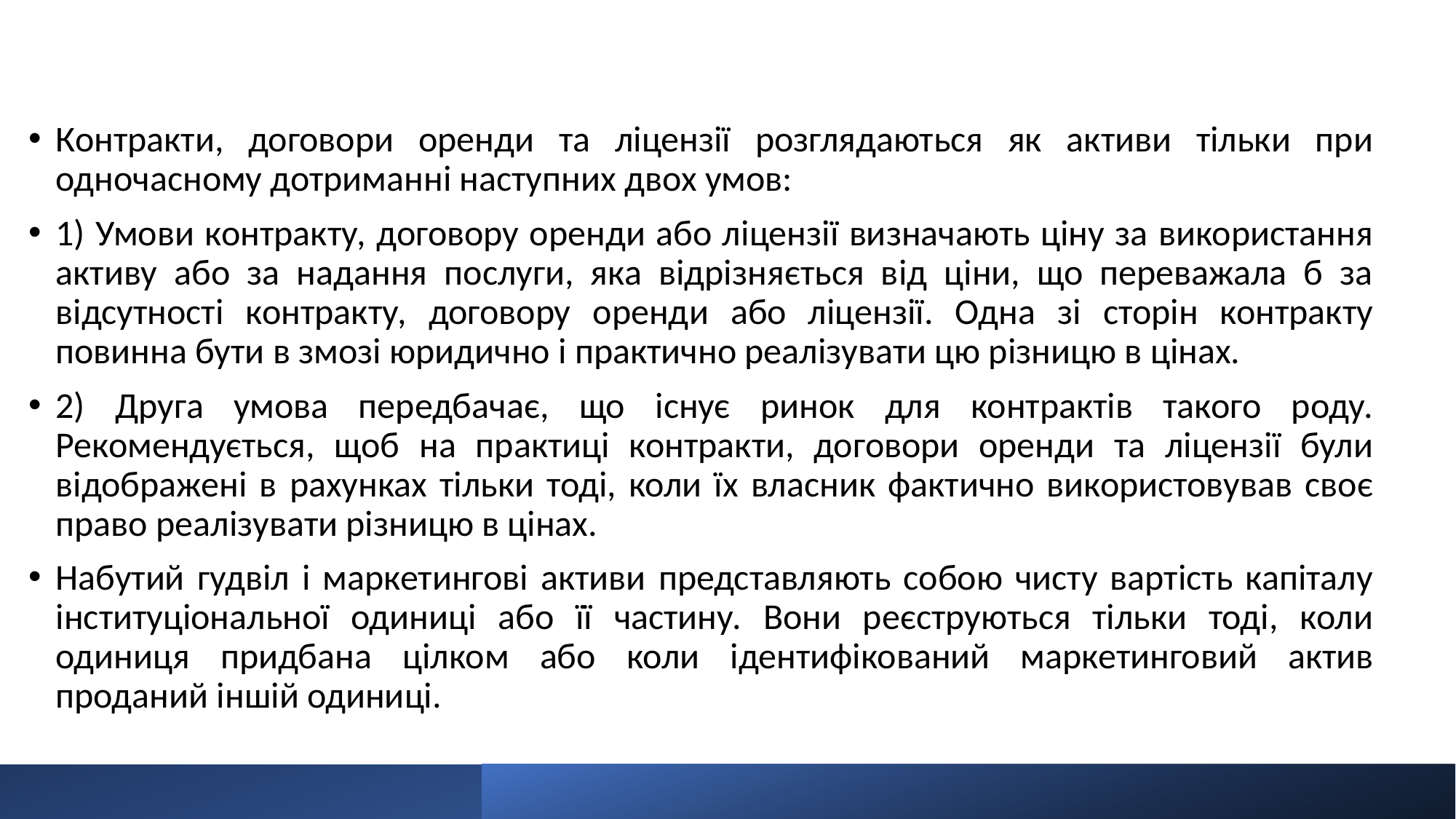

Контракти, договори оренди та ліцензії розглядаються як активи тільки при одночасному дотриманні наступних двох умов:
1) Умови контракту, договору оренди або ліцензії визначають ціну за використання активу або за надання послуги, яка відрізняється від ціни, що переважала б за відсутності контракту, договору оренди або ліцензії. Одна зі сторін контракту повинна бути в змозі юридично і практично реалізувати цю різницю в цінах.
2) Друга умова передбачає, що існує ринок для контрактів такого роду. Рекомендується, щоб на практиці контракти, договори оренди та ліцензії були відображені в рахунках тільки тоді, коли їх власник фактично використовував своє право реалізувати різницю в цінах.
Набутий гудвіл і маркетингові активи представляють собою чисту вартість капіталу інституціональної одиниці або її частину. Вони реєструються тільки тоді, коли одиниця придбана цілком або коли ідентифікований маркетинговий актив проданий іншій одиниці.